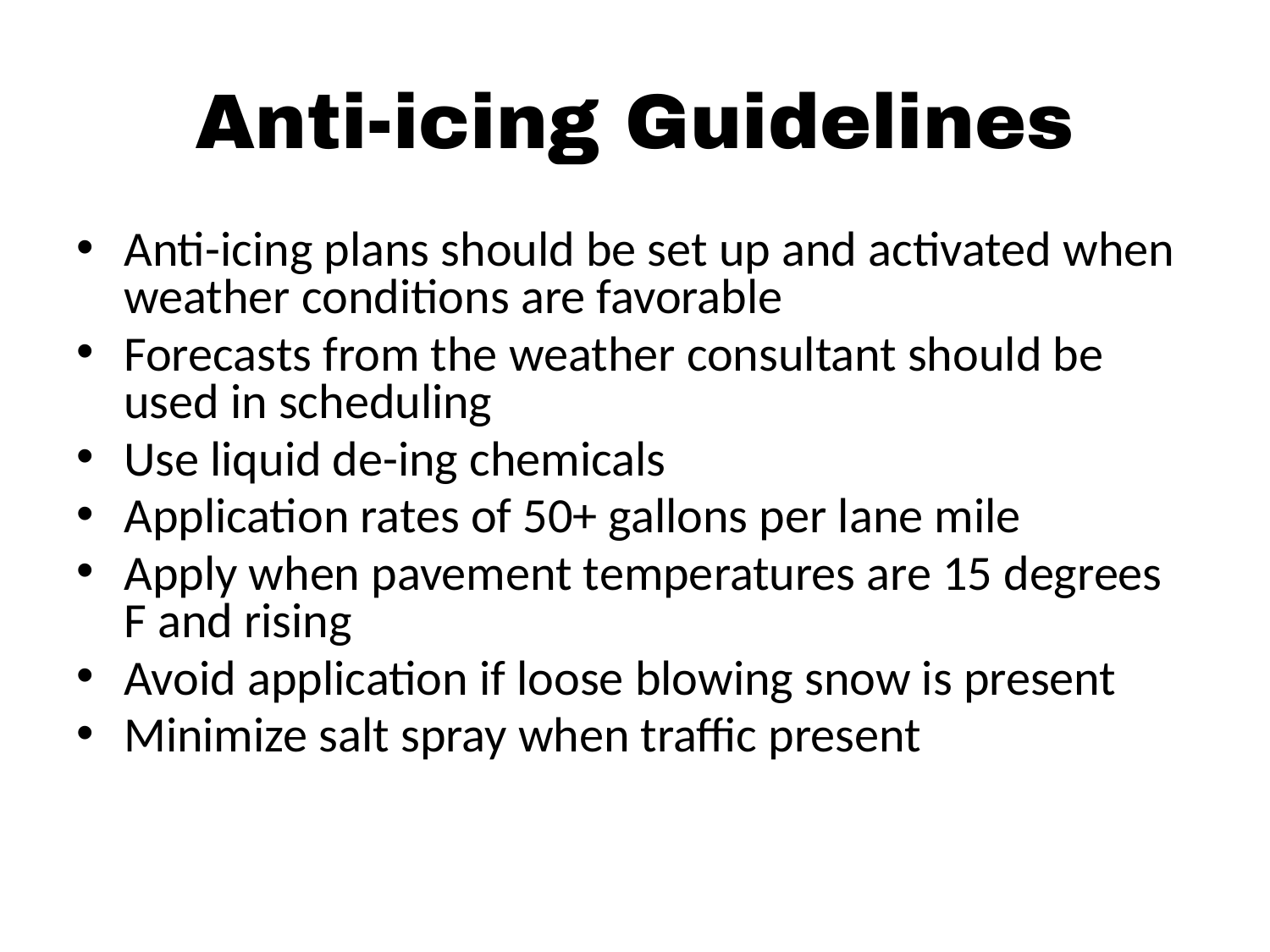

# Anti-icing Guidelines
Anti-icing plans should be set up and activated when weather conditions are favorable
Forecasts from the weather consultant should be used in scheduling
Use liquid de-ing chemicals
Application rates of 50+ gallons per lane mile
Apply when pavement temperatures are 15 degrees F and rising
Avoid application if loose blowing snow is present
Minimize salt spray when traffic present